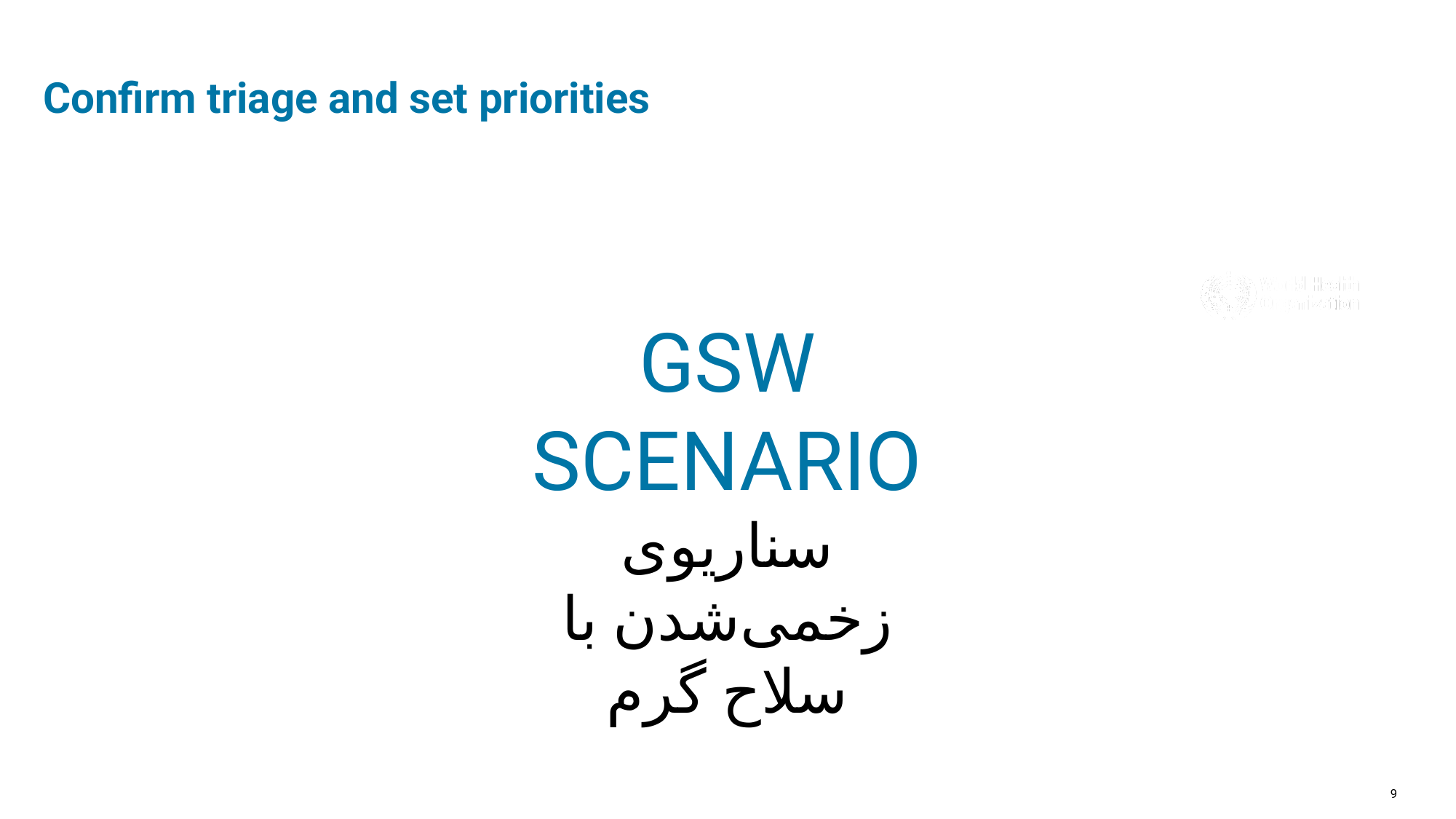

Confirm triage and set priorities
GSW SCENARIO
سناریوی زخمی‌شدن با سلاح گرم
9